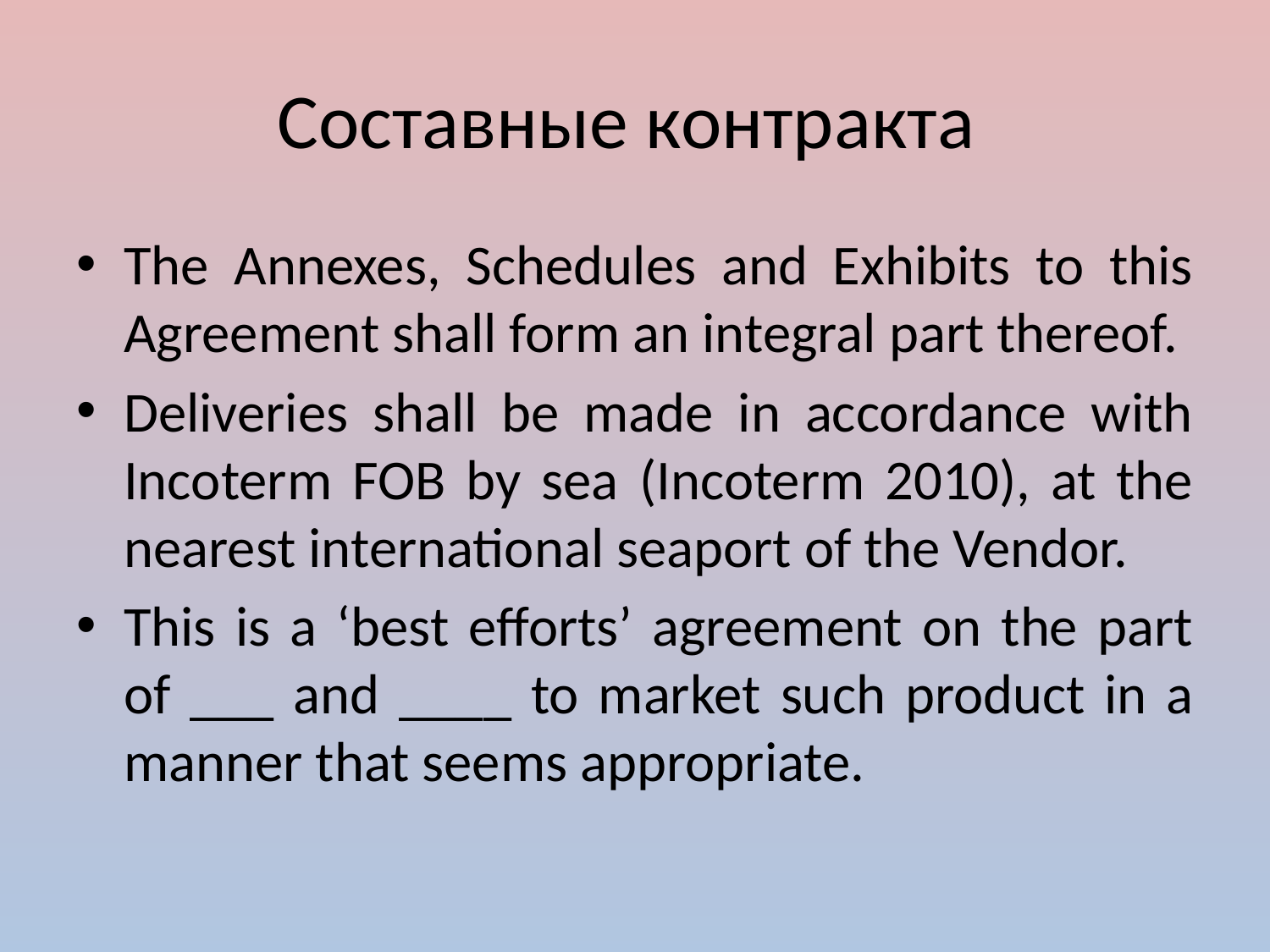

# Составные контракта
The Annexes, Schedules and Exhibits to this Agreement shall form an integral part thereof.
Deliveries shall be made in accordance with Incoterm FOB by sea (Incoterm 2010), at the nearest international seaport of the Vendor.
This is a ‘best efforts’ agreement on the part of ___ and ____ to market such product in a manner that seems appropriate.